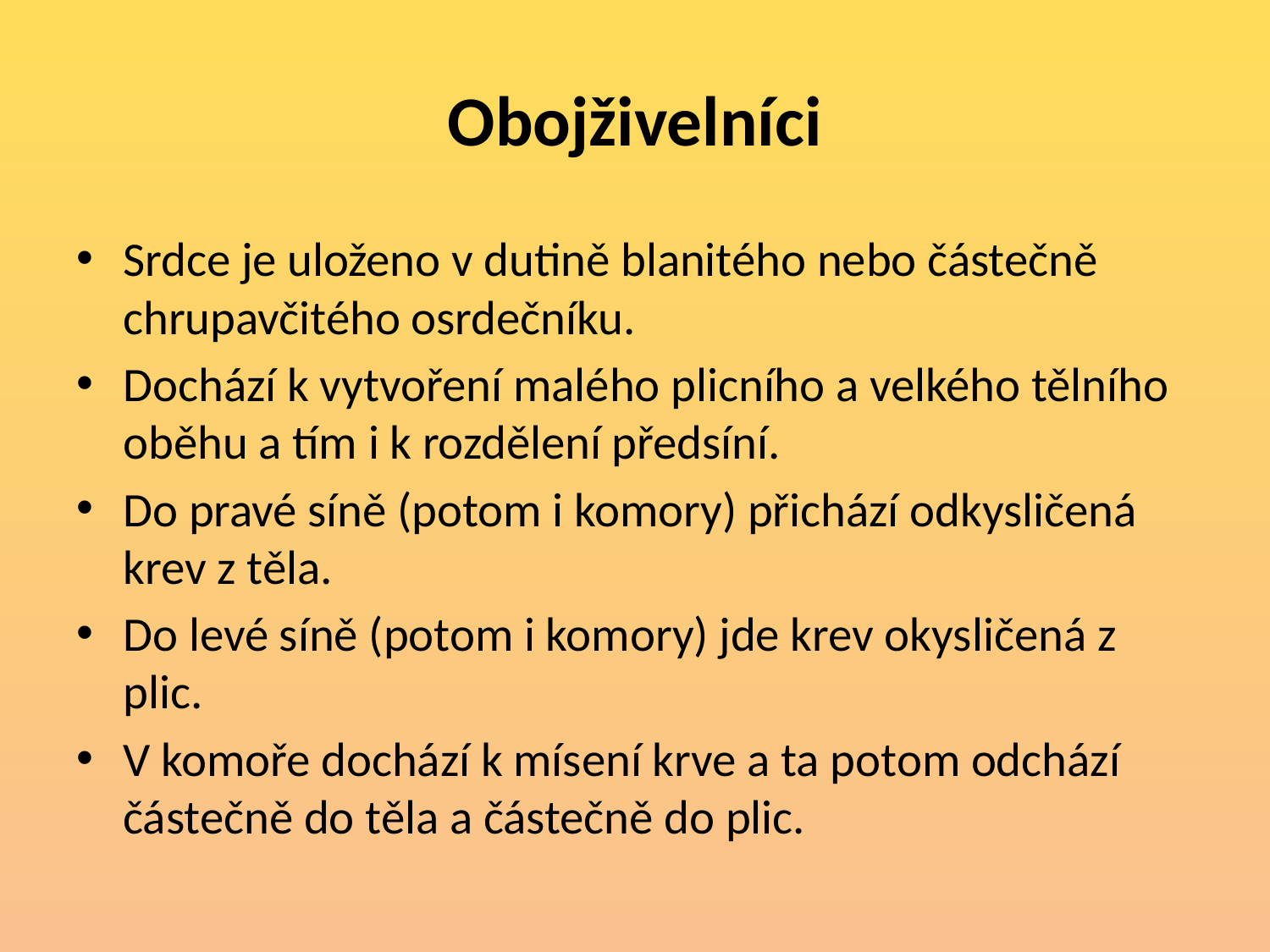

# Obojživelníci
Srdce je uloženo v dutině blanitého nebo částečně chrupavčitého osrdečníku.
Dochází k vytvoření malého plicního a velkého tělního oběhu a tím i k rozdělení předsíní.
Do pravé síně (potom i komory) přichází odkysličená krev z těla.
Do levé síně (potom i komory) jde krev okysličená z plic.
V komoře dochází k mísení krve a ta potom odchází částečně do těla a částečně do plic.